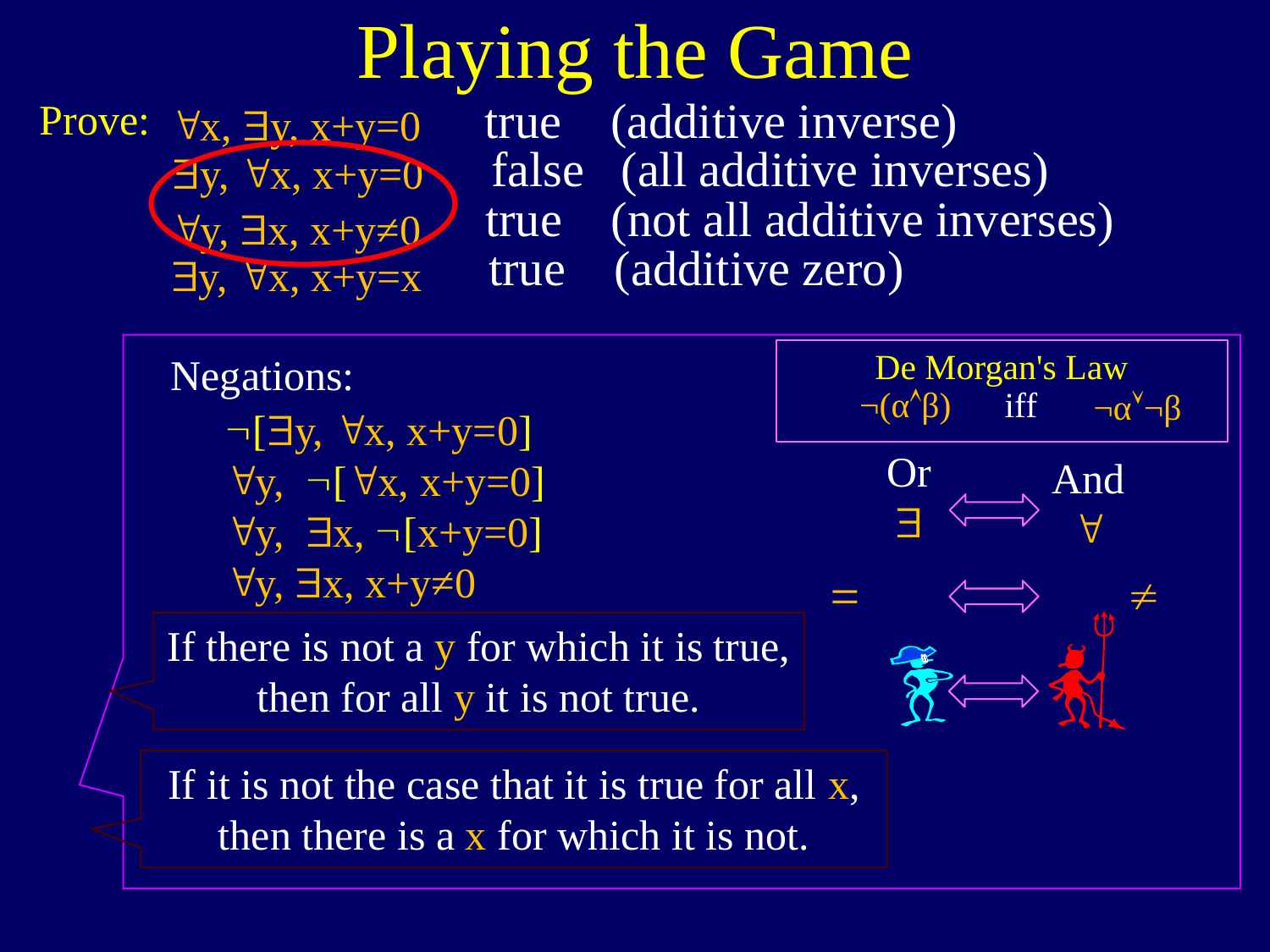

# Playing the Game
true    (additive inverse)
Prove:
∀x, ∃y, x+y=0
false   (all additive inverses)
∃y, ∀x, x+y=0
true    (not all additive inverses)
∀y, ∃x, x+y≠0
true    (additive zero)
∃y, ∀x, x+y=x

De Morgan's Law
¬(α∧β)      iff
¬α∨¬β

Negations:
¬[∃y, ∀x, x+y=0]
∀y, ¬[∀x, x+y=0]
∀y, ∃x, ¬[x+y=0]
∀y, ∃x, x+y≠0

Or
∃
And
∀

=             ≠

If there is not a y for which it is true,
then for all y it is not true.
If it is not the case that it is true for all x,
then there is a x for which it is not.